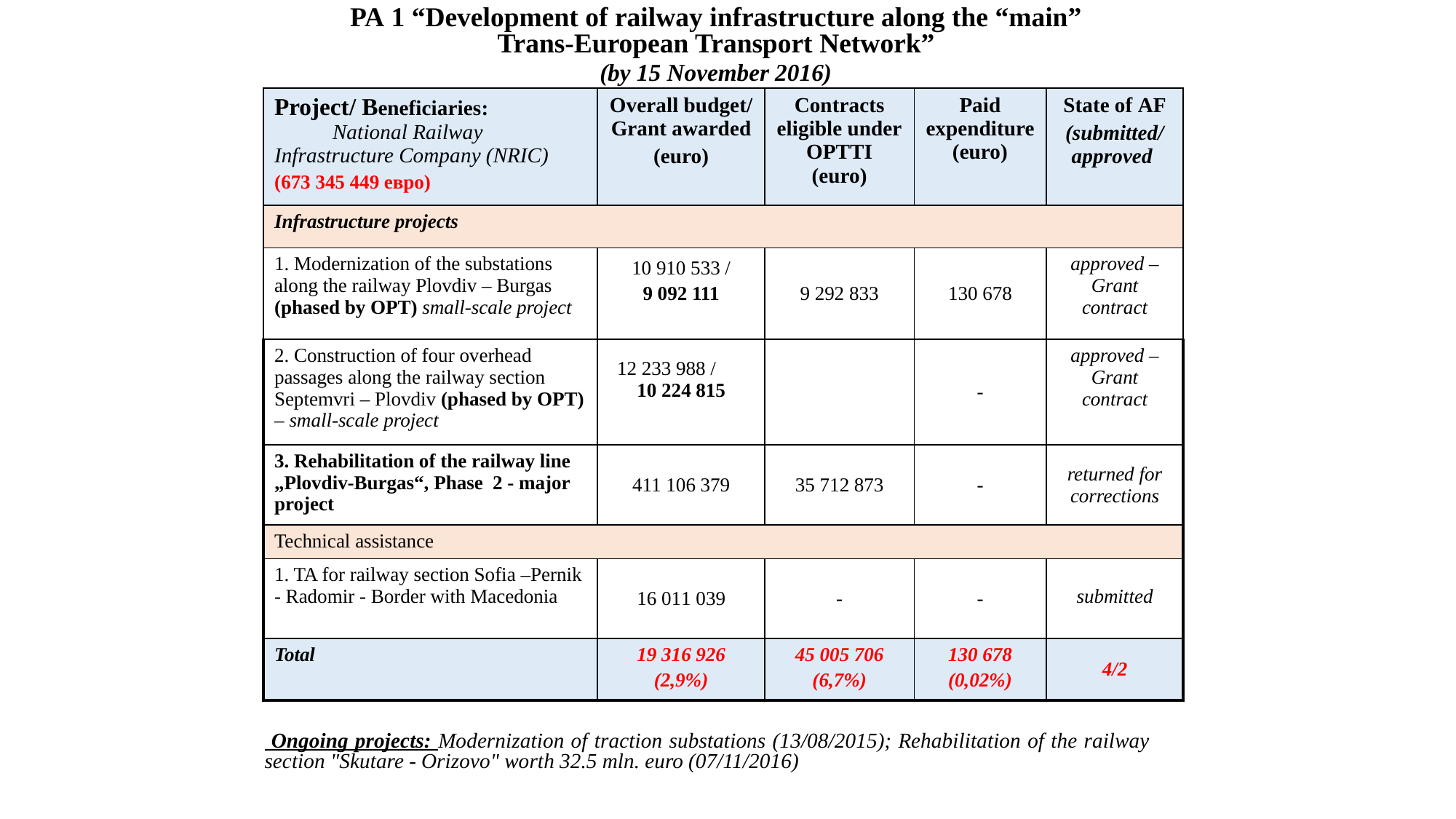

PA 1 “Development of railway infrastructure along the “main” Trans-European Transport Network”
(by 15 November 2016)

| Project/ Beneficiaries: National Railway Infrastructure Company (NRIC) (673 345 449 евро) | Overall budget/ Grant awarded (euro) | Contracts eligible under OPTTI (euro) | Paid expenditure (euro) | State of AF (submitted/ approved |
| --- | --- | --- | --- | --- |
| Infrastructure projects |  |  |  |  |
| 1. Modernization of the substations along the railway Plovdiv – Burgas (phased by OPT) small-scale project | 10 910 533 / 9 092 111 | 9 292 833 | 130 678 | approved – Grant contract |
| 2. Construction of four overhead passages along the railway section Septemvri – Plovdiv (phased by OPT) – small-scale project | 12 233 988 / 10 224 815 |  | - | approved – Grant contract |
| 3. Rehabilitation of the railway line „Plovdiv-Burgas“, Phase 2 - major project | 411 106 379 | 35 712 873 | - | returned for corrections |
| Technical assistance |  |  |  |  |
| 1. TA for railway section Sofia –Pernik - Radomir - Border with Macedonia | 16 011 039 | - | - | submitted |
| Total | 19 316 926 (2,9%) | 45 005 706 (6,7%) | 130 678 (0,02%) | 4/2 |

 Ongoing projects: Modernization of traction substations (13/08/2015); Rehabilitation of the railway section "Skutare - Orizovo" worth 32.5 mln. euro (07/11/2016)